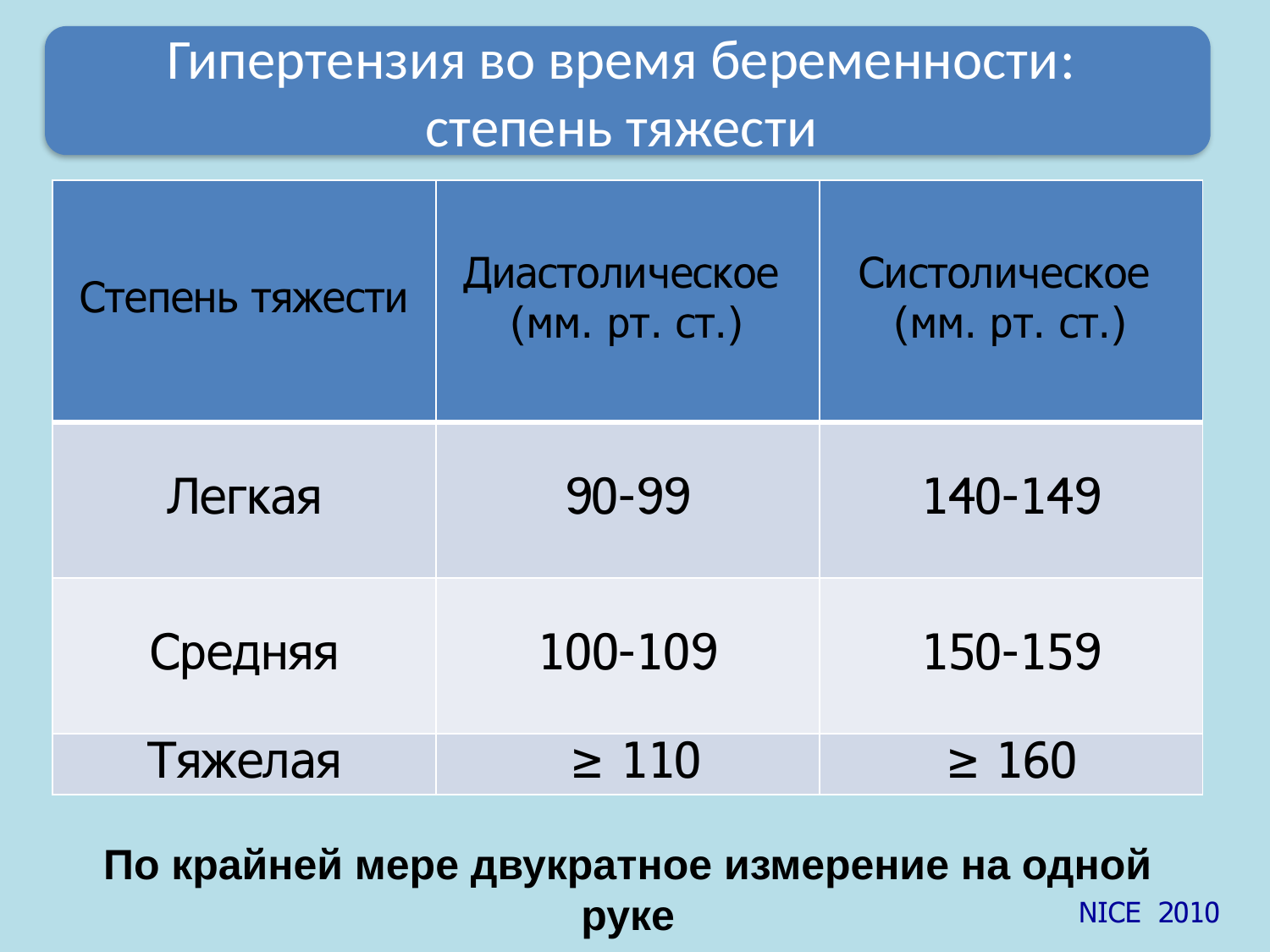

Гипертензия во время беременности:
степень тяжести
| Степень тяжести | Диастолическое (мм. рт. ст.) | Систолическое (мм. рт. ст.) |
| --- | --- | --- |
| Легкая | 90-99 | 140-149 |
| Средняя | 100-109 | 150-159 |
| Тяжелая | ≥ 110 | ≥ 160 |
По крайней мере двукратное измерение на одной руке
NICE  2010